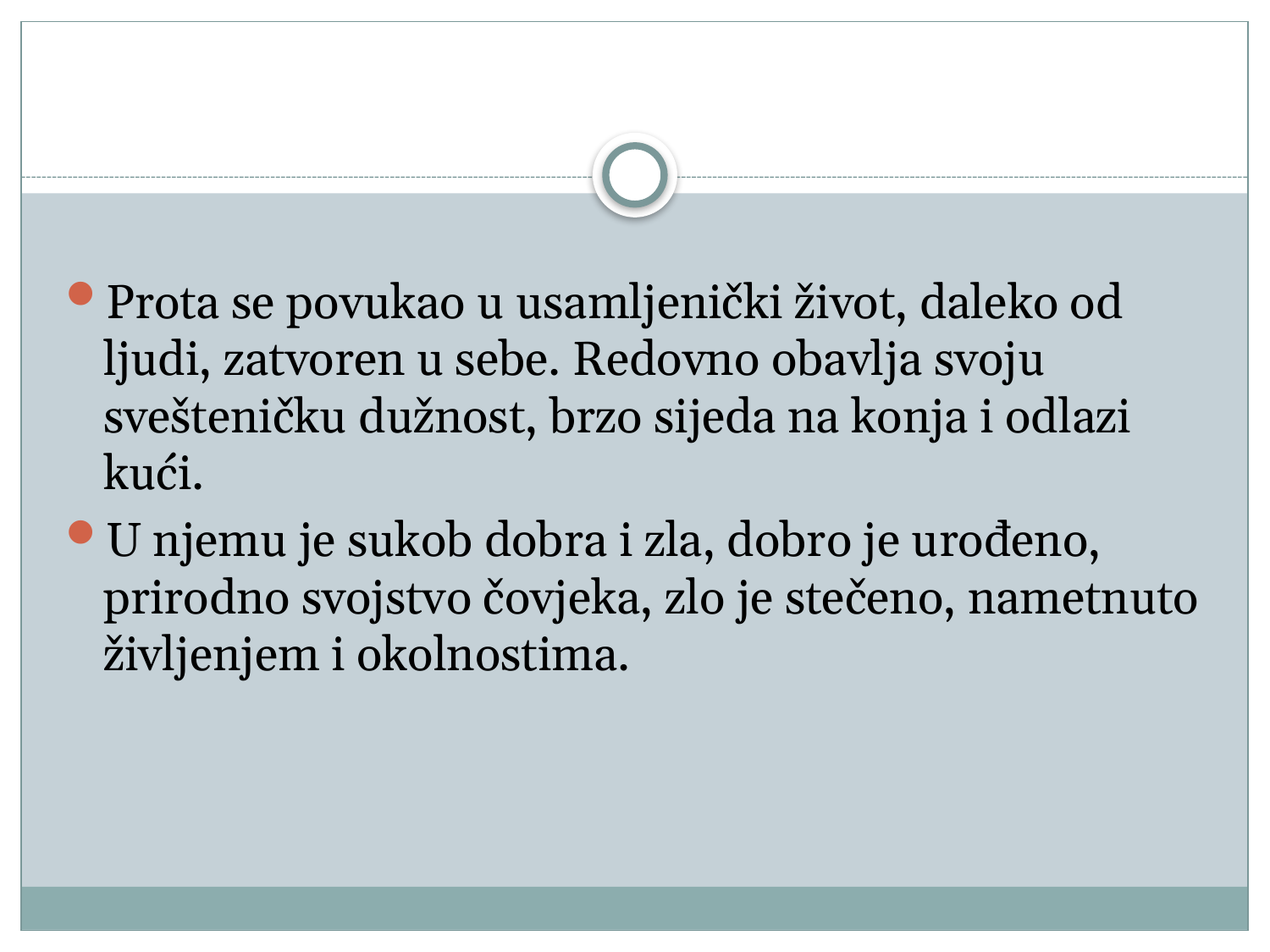

Prota se povukao u usamljenički život, daleko od ljudi, zatvoren u sebe. Redovno obavlja svoju svešteničku dužnost, brzo sijeda na konja i odlazi kući.
U njemu je sukob dobra i zla, dobro je urođeno, prirodno svojstvo čovjeka, zlo je stečeno, nametnuto življenjem i okolnostima.